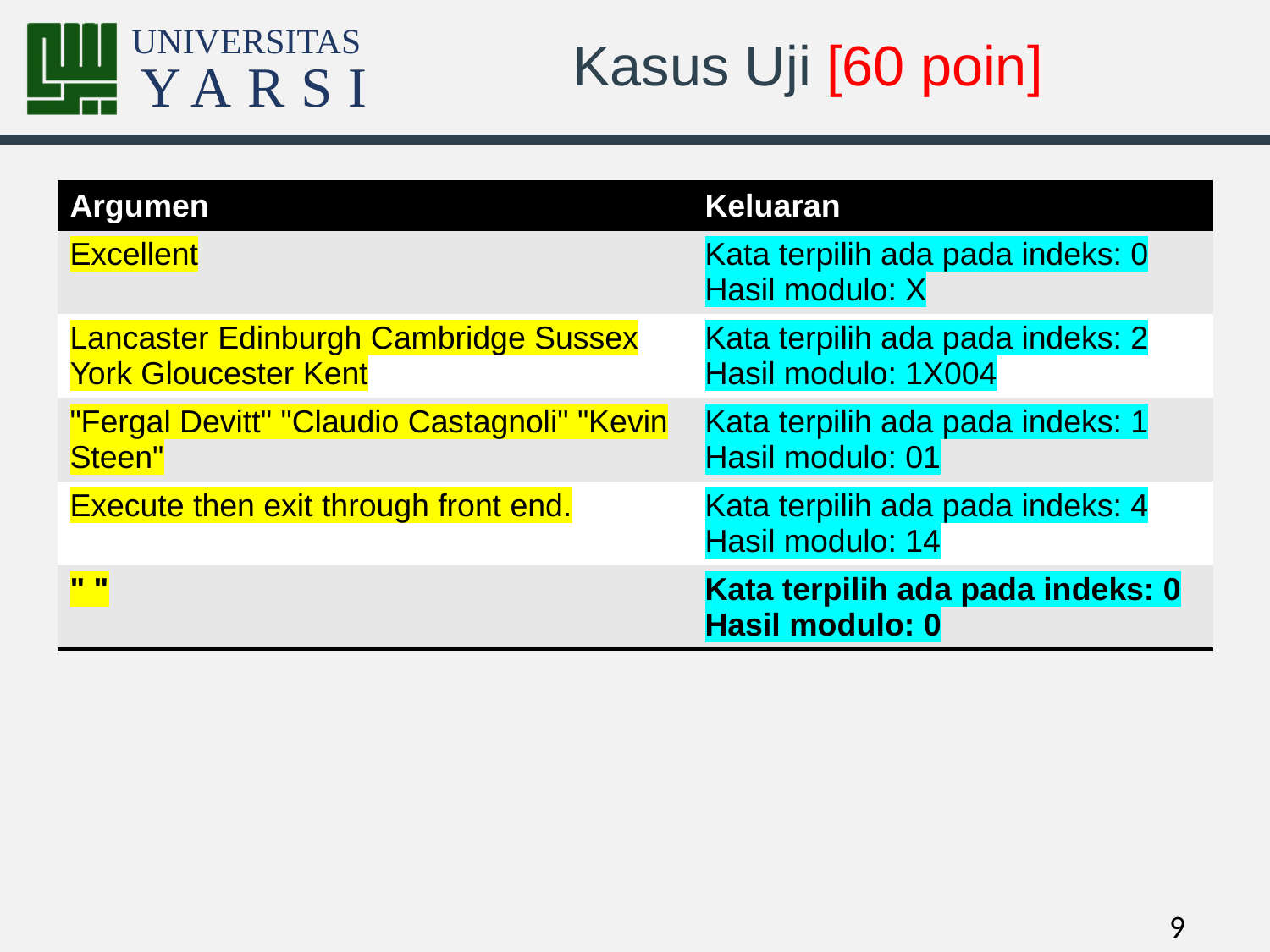

# Kasus Uji [60 poin]
| Argumen | Keluaran |
| --- | --- |
| Excellent | Kata terpilih ada pada indeks: 0 Hasil modulo: X |
| Lancaster Edinburgh Cambridge Sussex York Gloucester Kent | Kata terpilih ada pada indeks: 2 Hasil modulo: 1X004 |
| "Fergal Devitt" "Claudio Castagnoli" "Kevin Steen" | Kata terpilih ada pada indeks: 1 Hasil modulo: 01 |
| Execute then exit through front end. | Kata terpilih ada pada indeks: 4 Hasil modulo: 14 |
| " " | Kata terpilih ada pada indeks: 0 Hasil modulo: 0 |